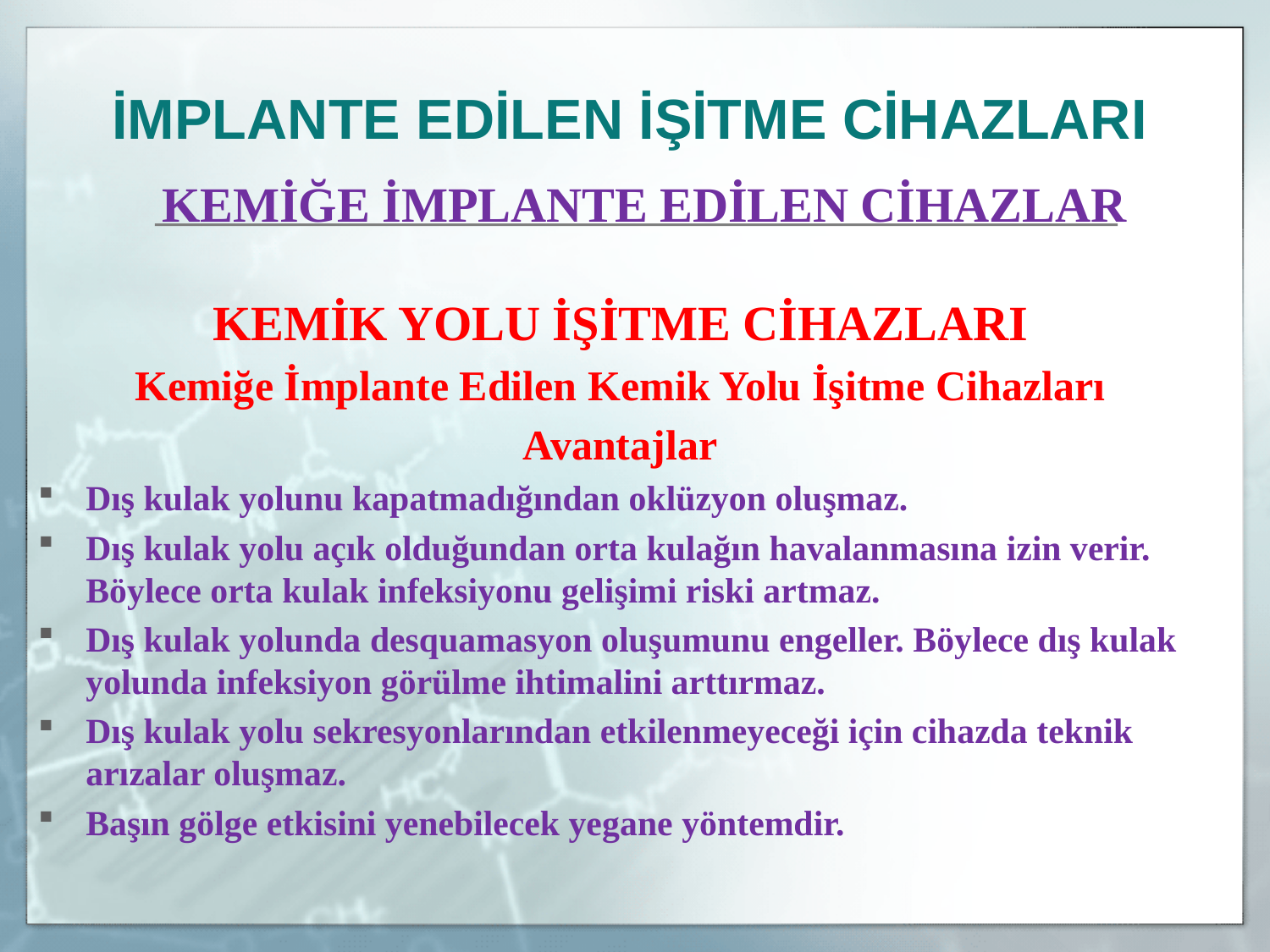

İMPLANTE EDİLEN İŞİTME CİHAZLARI
	KEMİĞE İMPLANTE EDİLEN CİHAZLAR

KEMİK YOLU İŞİTME CİHAZLARI
Kemiğe İmplante Edilen Kemik Yolu İşitme Cihazları
Avantajlar
Dış kulak yolunu kapatmadığından oklüzyon oluşmaz.
Dış kulak yolu açık olduğundan orta kulağın havalanmasına izin verir. Böylece orta kulak infeksiyonu gelişimi riski artmaz.
Dış kulak yolunda desquamasyon oluşumunu engeller. Böylece dış kulak yolunda infeksiyon görülme ihtimalini arttırmaz.
Dış kulak yolu sekresyonlarından etkilenmeyeceği için cihazda teknik arızalar oluşmaz.
Başın gölge etkisini yenebilecek yegane yöntemdir.